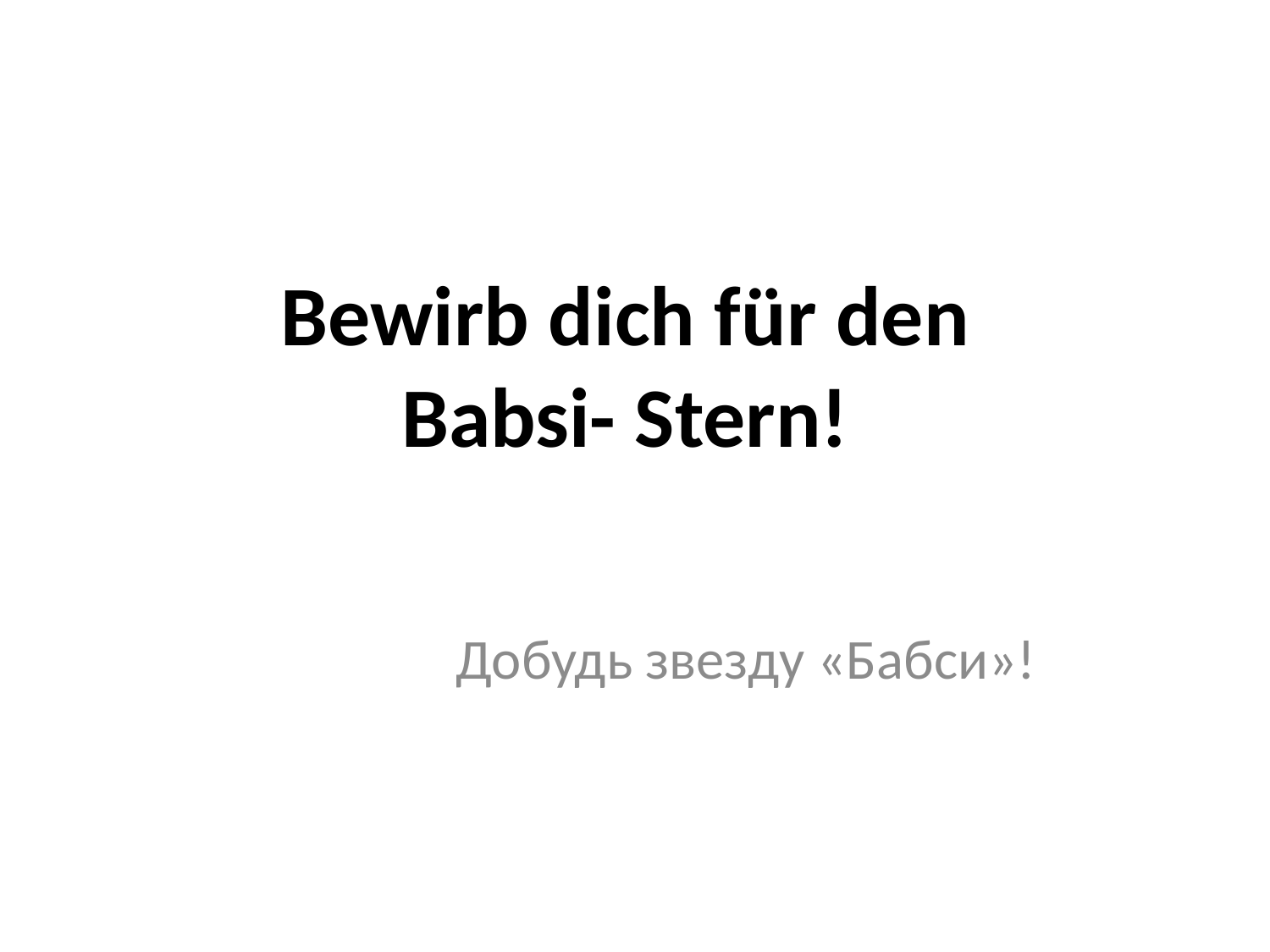

# Bewirb dich für den Babsi- Stern!
Добудь звезду «Бабси»!